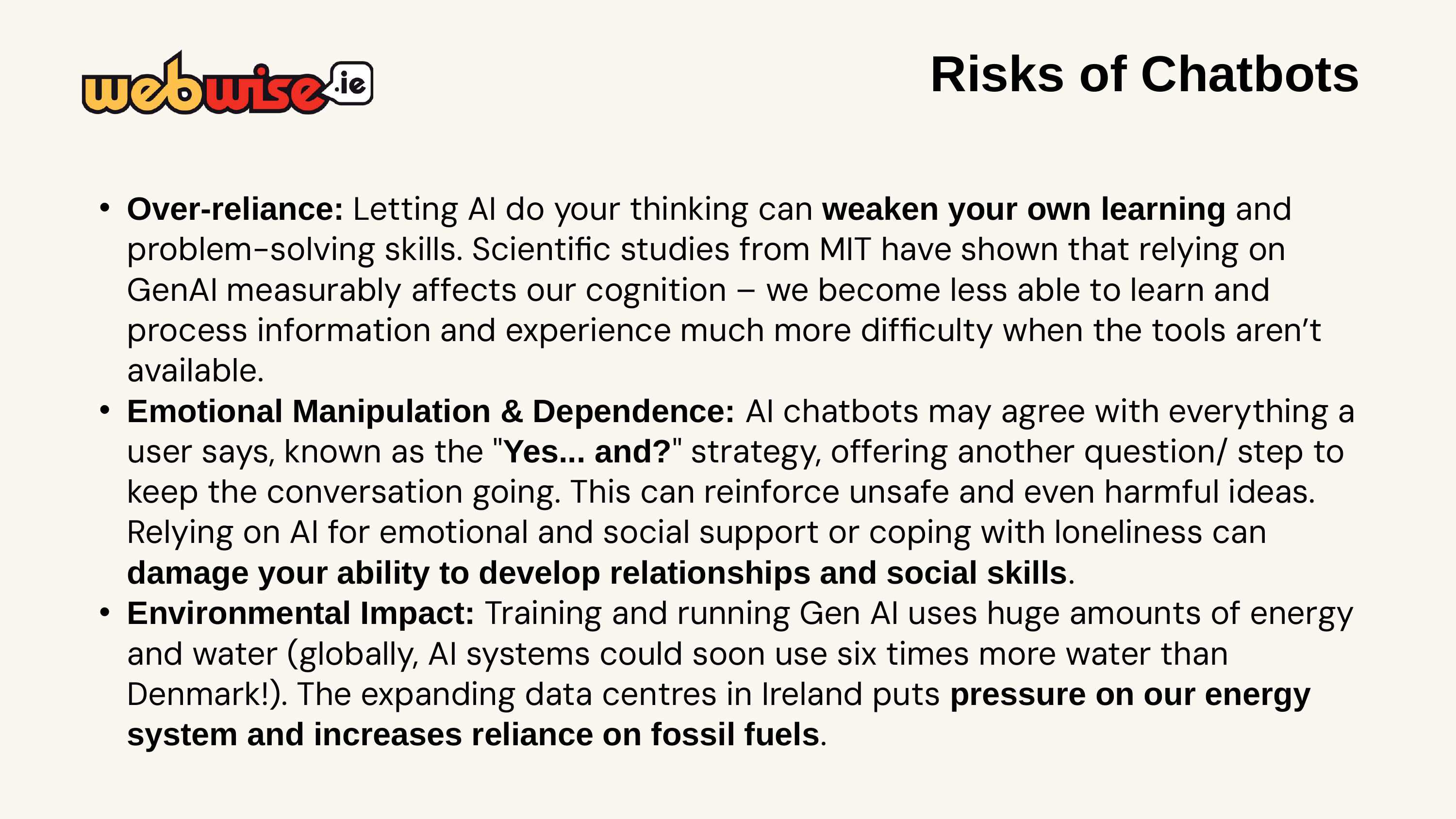

Risks of Chatbots

Over-reliance: Letting AI do your thinking can weaken your own learning and problem-solving skills. Scientific studies from MIT have shown that relying on GenAI measurably affects our cognition – we become less able to learn and process information and experience much more difficulty when the tools aren’t available.
Emotional Manipulation & Dependence: AI chatbots may agree with everything a user says, known as the "Yes... and?" strategy, offering another question/ step to keep the conversation going. This can reinforce unsafe and even harmful ideas. Relying on AI for emotional and social support or coping with loneliness can damage your ability to develop relationships and social skills.
Environmental Impact: Training and running Gen AI uses huge amounts of energy and water (globally, AI systems could soon use six times more water than Denmark!). The expanding data centres in Ireland puts pressure on our energy system and increases reliance on fossil fuels.